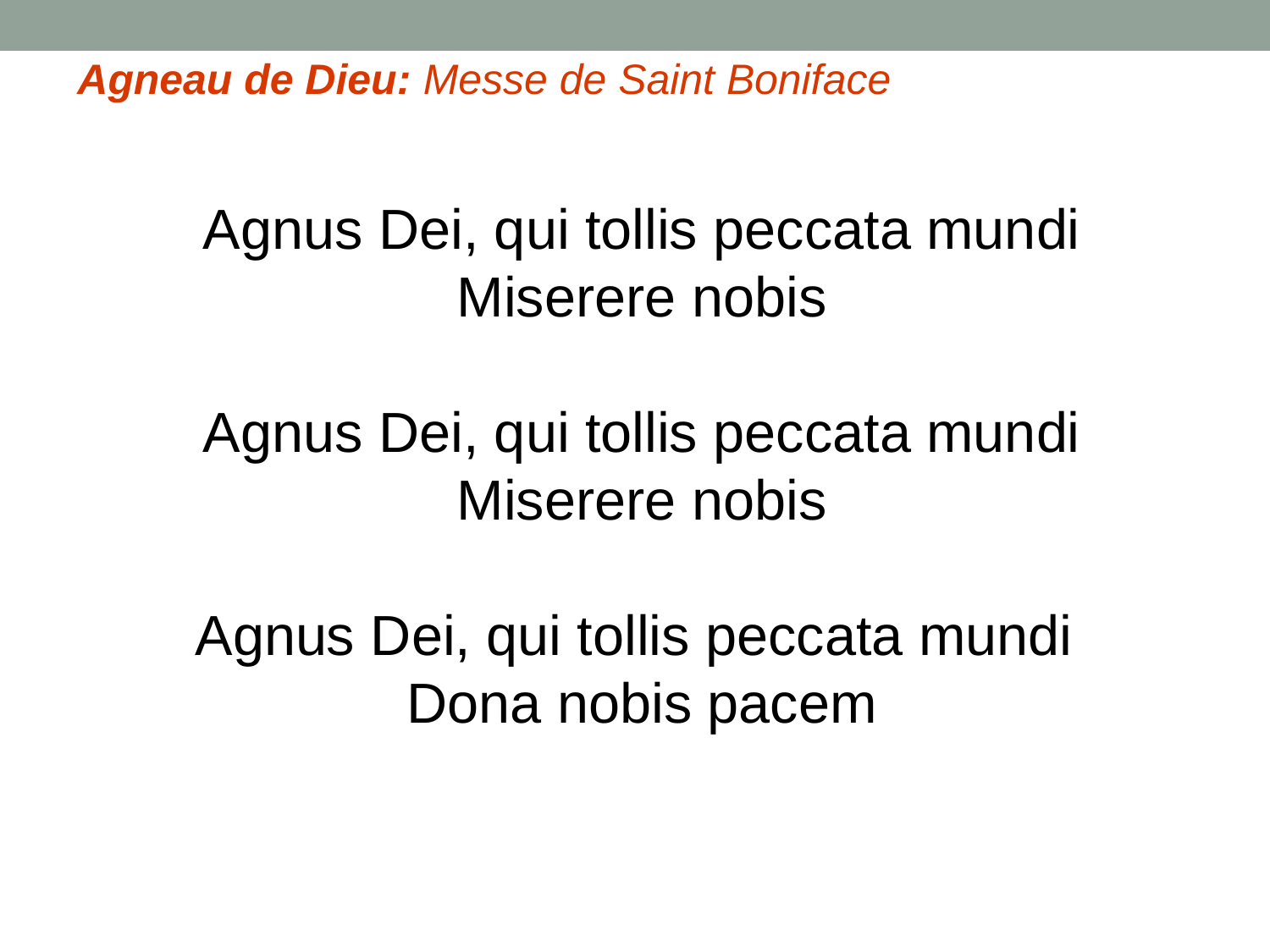

Agneau de Dieu: Messe de Saint Boniface

Agnus Dei, qui tollis peccata mundi
Miserere nobis

Agnus Dei, qui tollis peccata mundi
Miserere nobis

Agnus Dei, qui tollis peccata mundi
Dona nobis pacem